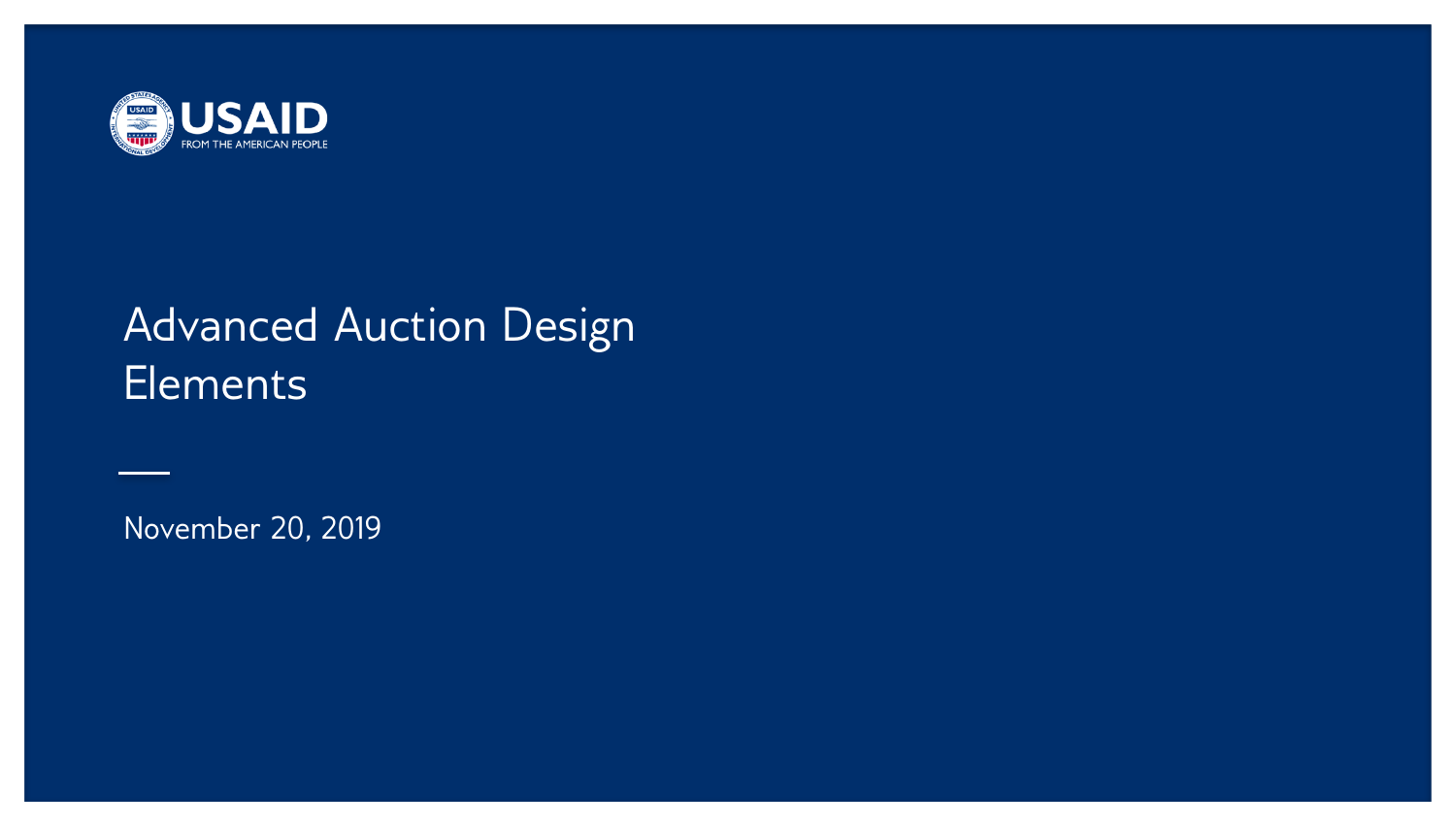

# Advanced Auction Design Elements
November 20, 2019